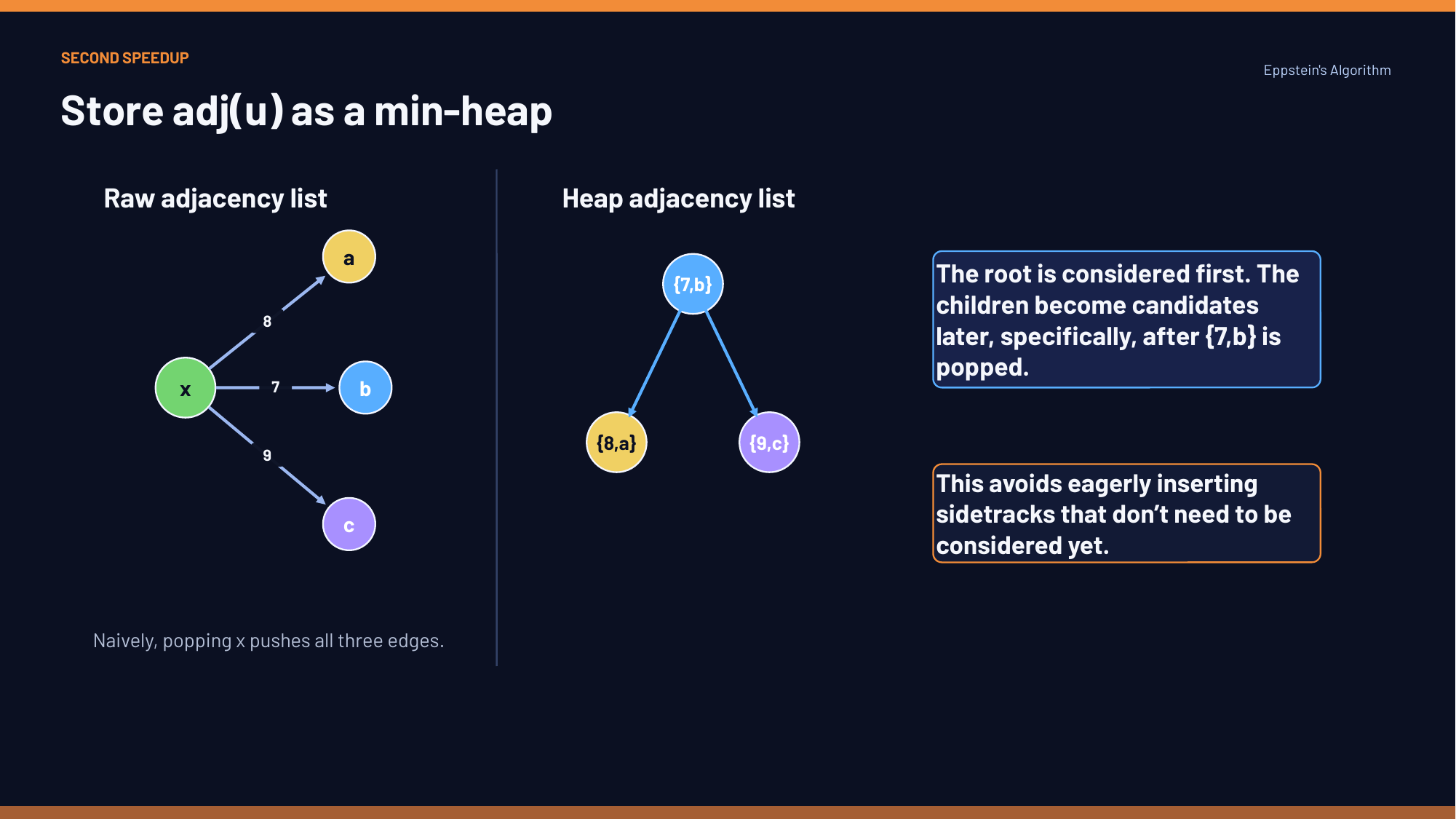

SECOND SPEEDUP
Eppstein's Algorithm
Store adj(u) as a min-heap

Raw adjacency list
Heap adjacency list
a
The root is considered first. The children become candidates later, specifically, after {7,b} is popped.
{7,b}

8
x
b
7

{8,a}
{9,c}
9
This avoids eagerly inserting sidetracks that don’t need to be considered yet.
c
Naively, popping x pushes all three edges.